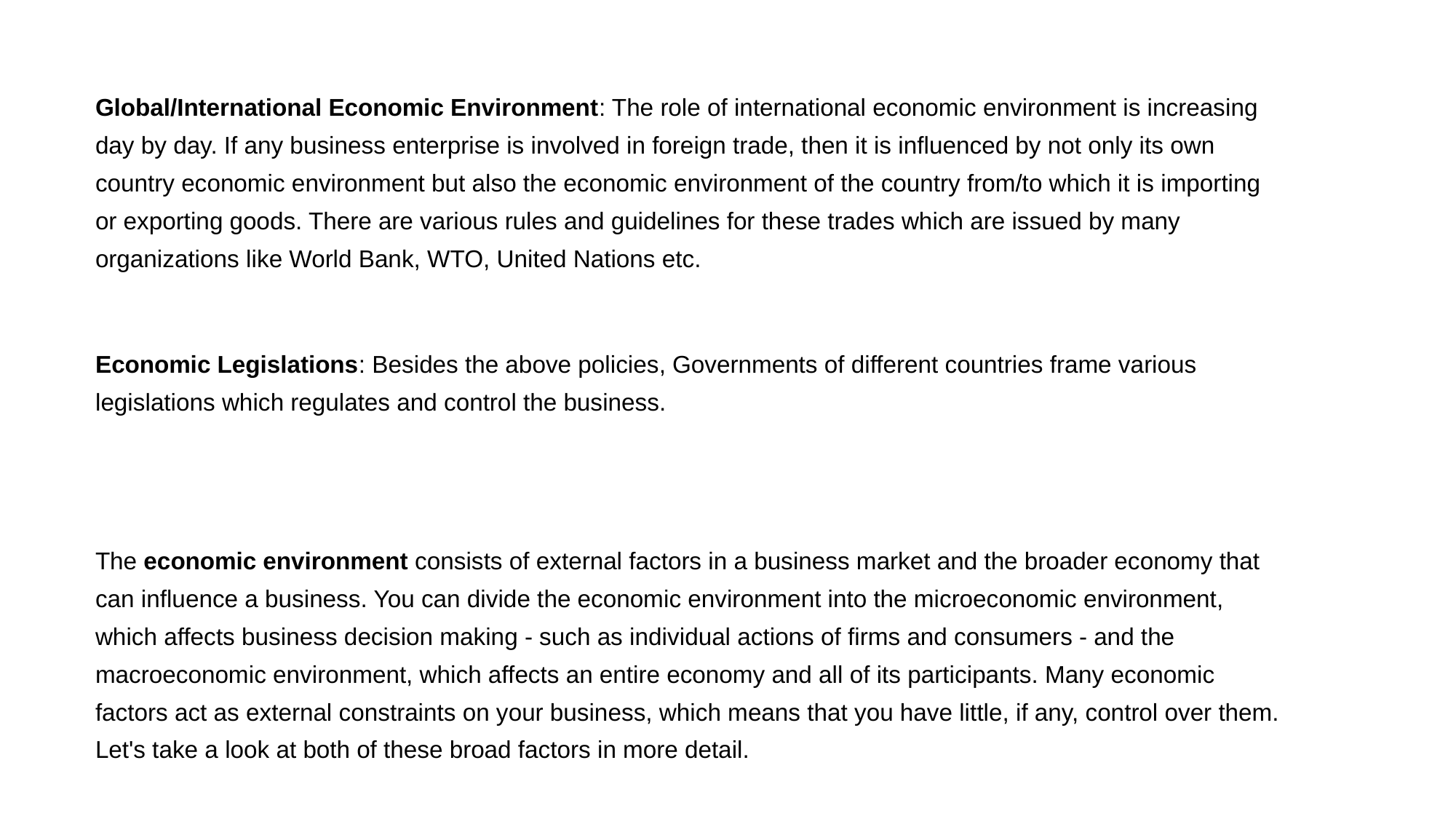

Global/International Economic Environment: The role of international economic environment is increasing day by day. If any business enterprise is involved in foreign trade, then it is influenced by not only its own country economic environment but also the economic environment of the country from/to which it is importing or exporting goods. There are various rules and guidelines for these trades which are issued by many organizations like World Bank, WTO, United Nations etc.

Economic Legislations: Besides the above policies, Governments of different countries frame various legislations which regulates and control the business.

The economic environment consists of external factors in a business market and the broader economy that can influence a business. You can divide the economic environment into the microeconomic environment, which affects business decision making - such as individual actions of firms and consumers - and the macroeconomic environment, which affects an entire economy and all of its participants. Many economic factors act as external constraints on your business, which means that you have little, if any, control over them. Let's take a look at both of these broad factors in more detail.